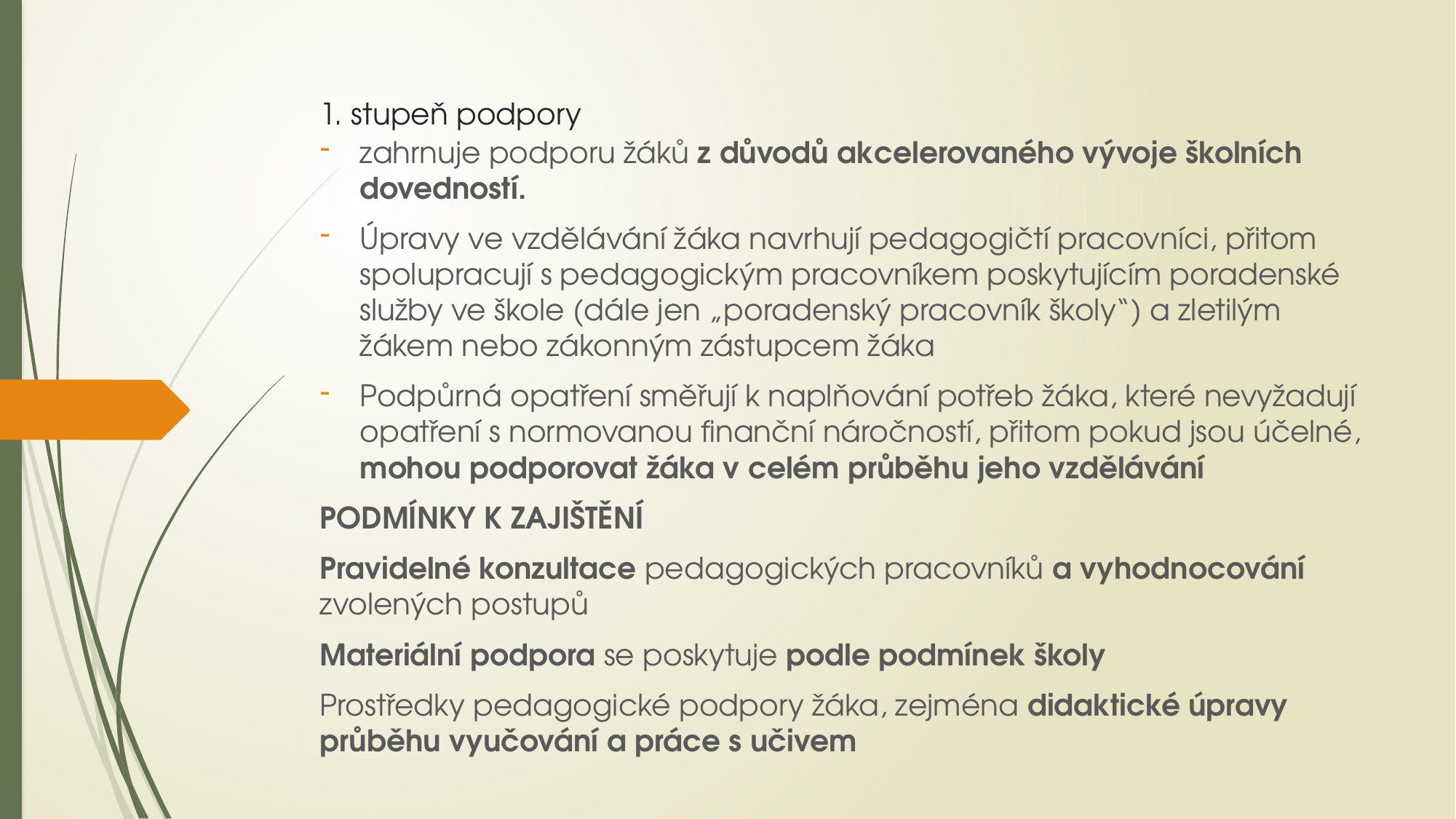

# 1. stupeň podpory
zahrnuje podporu žáků z důvodů akcelerovaného vývoje školních dovedností.
Úpravy ve vzdělávání žáka navrhují pedagogičtí pracovníci, přitom spolupracují s pedagogickým pracovníkem poskytujícím poradenské služby ve škole (dále jen „poradenský pracovník školy“) a zletilým žákem nebo zákonným zástupcem žáka
Podpůrná opatření směřují k naplňování potřeb žáka, které nevyžadují opatření s normovanou finanční náročností, přitom pokud jsou účelné, mohou podporovat žáka v celém průběhu jeho vzdělávání
PODMÍNKY K ZAJIŠTĚNÍ
Pravidelné konzultace pedagogických pracovníků a vyhodnocování zvolených postupů
Materiální podpora se poskytuje podle podmínek školy
Prostředky pedagogické podpory žáka, zejména didaktické úpravy průběhu vyučování a práce s učivem